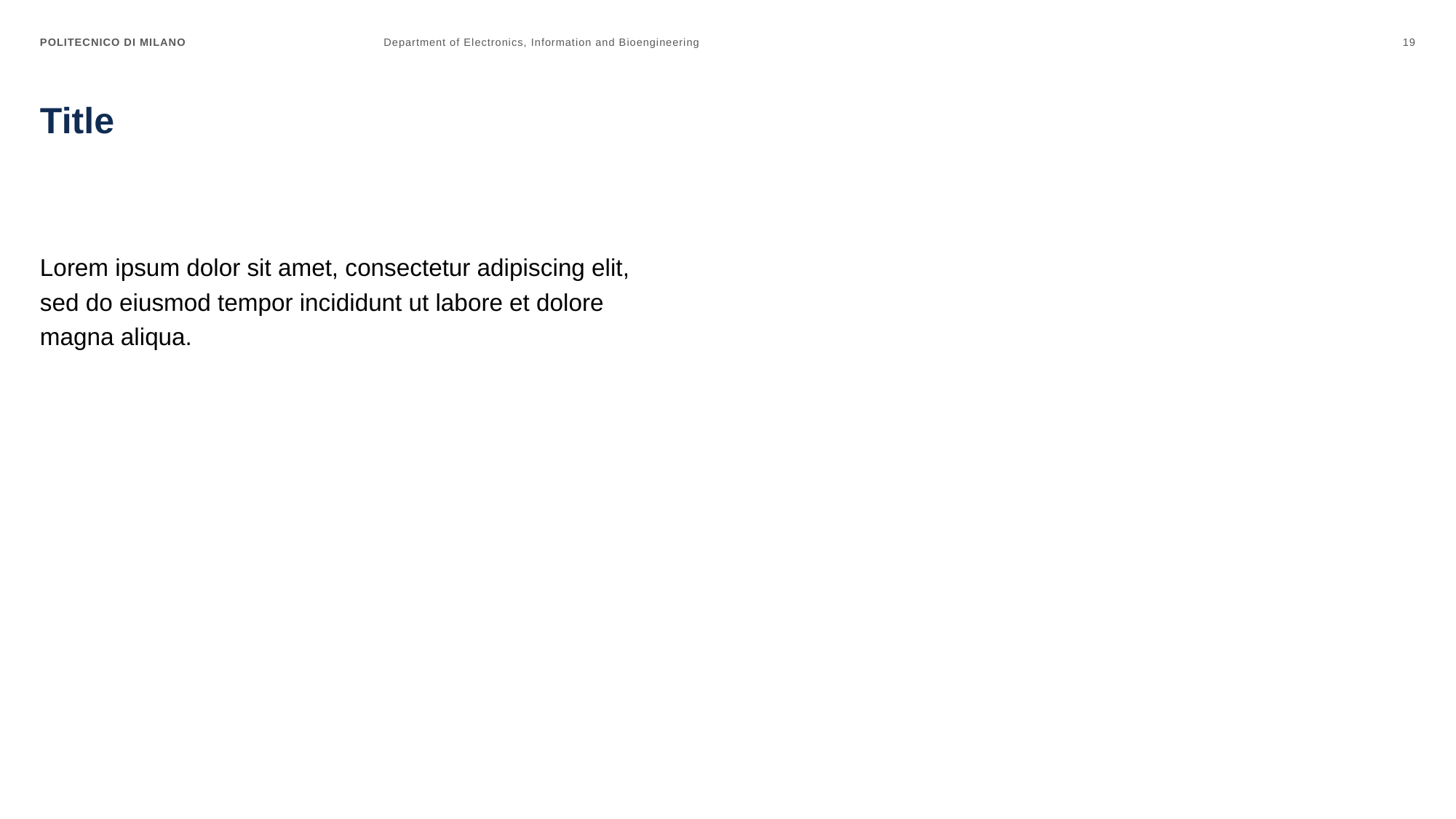

POLITECNICO DI MILANO
Department of Electronics, Information and Bioengineering
19
# Title

Lorem ipsum dolor sit amet, consectetur adipiscing elit, sed do eiusmod tempor incididunt ut labore et dolore magna aliqua.